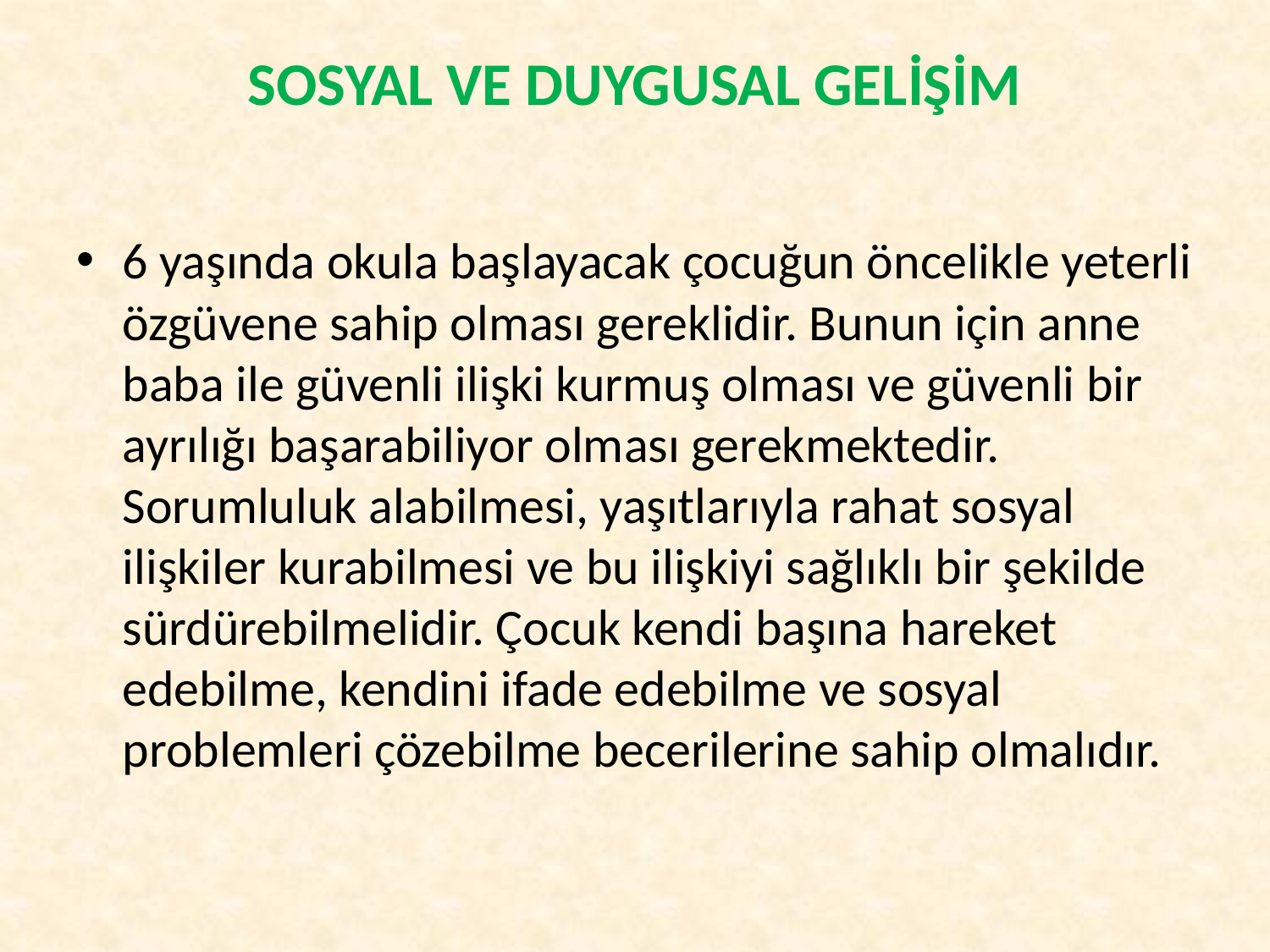

# SOSYAL VE DUYGUSAL GELİŞİM
6 yaşında okula başlayacak çocuğun öncelikle yeterli özgüvene sahip olması gereklidir. Bunun için anne baba ile güvenli ilişki kurmuş olması ve güvenli bir ayrılığı başarabiliyor olması gerekmektedir. Sorumluluk alabilmesi, yaşıtlarıyla rahat sosyal ilişkiler kurabilmesi ve bu ilişkiyi sağlıklı bir şekilde sürdürebilmelidir. Çocuk kendi başına hareket edebilme, kendini ifade edebilme ve sosyal problemleri çözebilme becerilerine sahip olmalıdır.